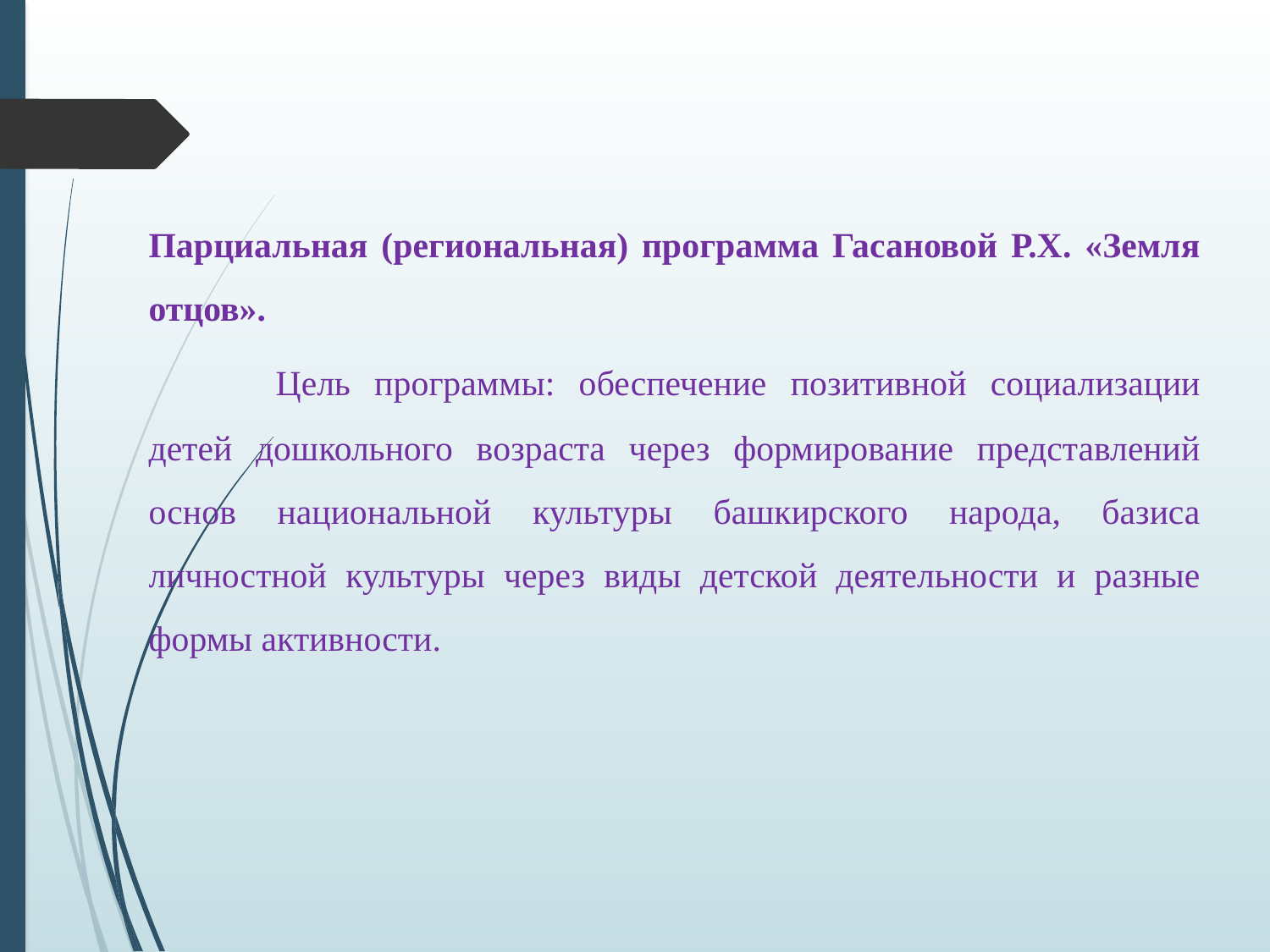

Парциальная (региональная) программа Гасановой Р.Х. «Земля отцов».
	Цель программы: обеспечение позитивной социализации детей дошкольного возраста через формирование представлений основ национальной культуры башкирского народа, базиса личностной культуры через виды детской деятельности и разные формы активности.